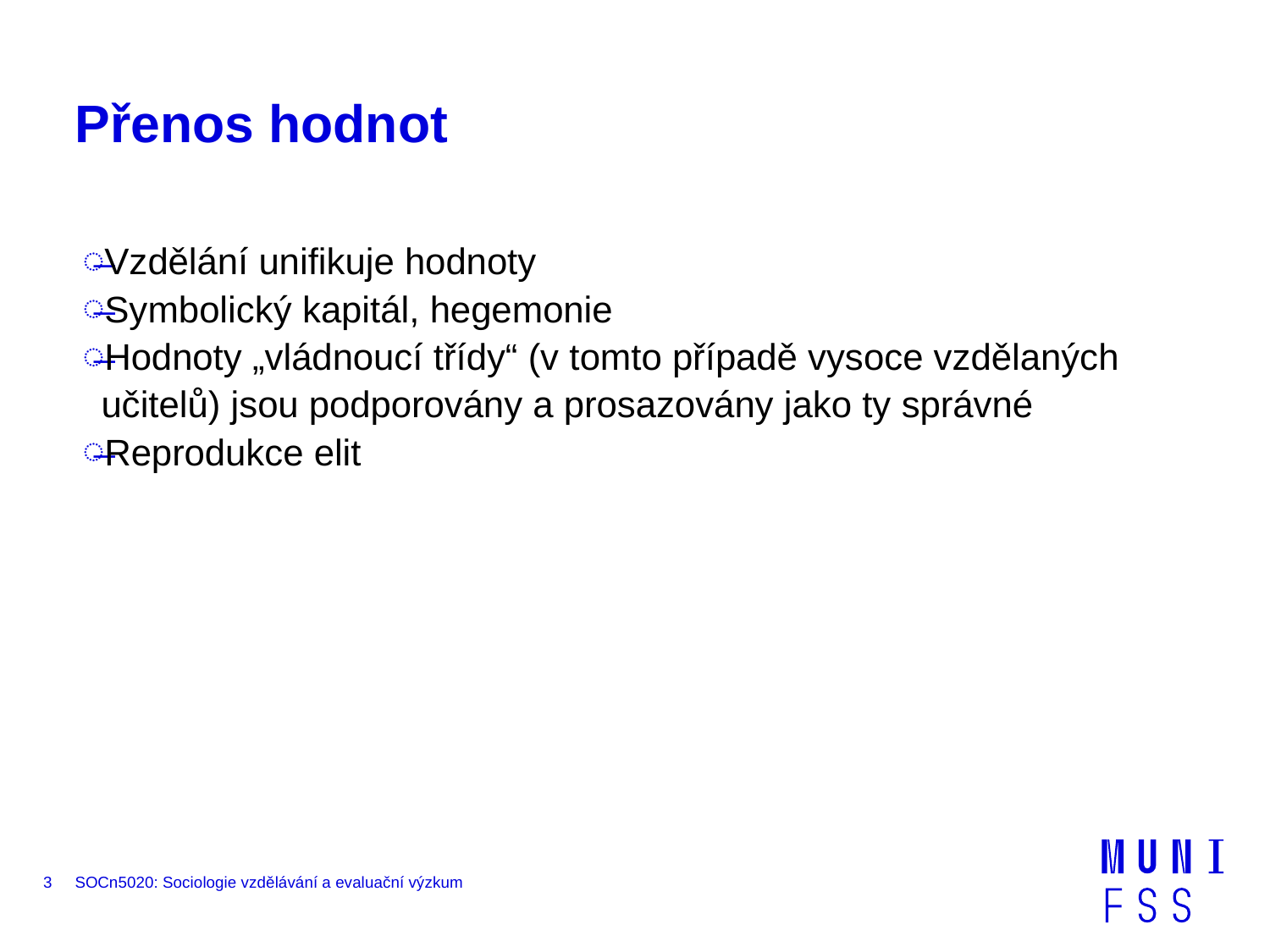

# Přenos hodnot
Vzdělání unifikuje hodnoty
Symbolický kapitál, hegemonie
Hodnoty „vládnoucí třídy“ (v tomto případě vysoce vzdělaných učitelů) jsou podporovány a prosazovány jako ty správné
Reprodukce elit

3
SOCn5020: Sociologie vzdělávání a evaluační výzkum